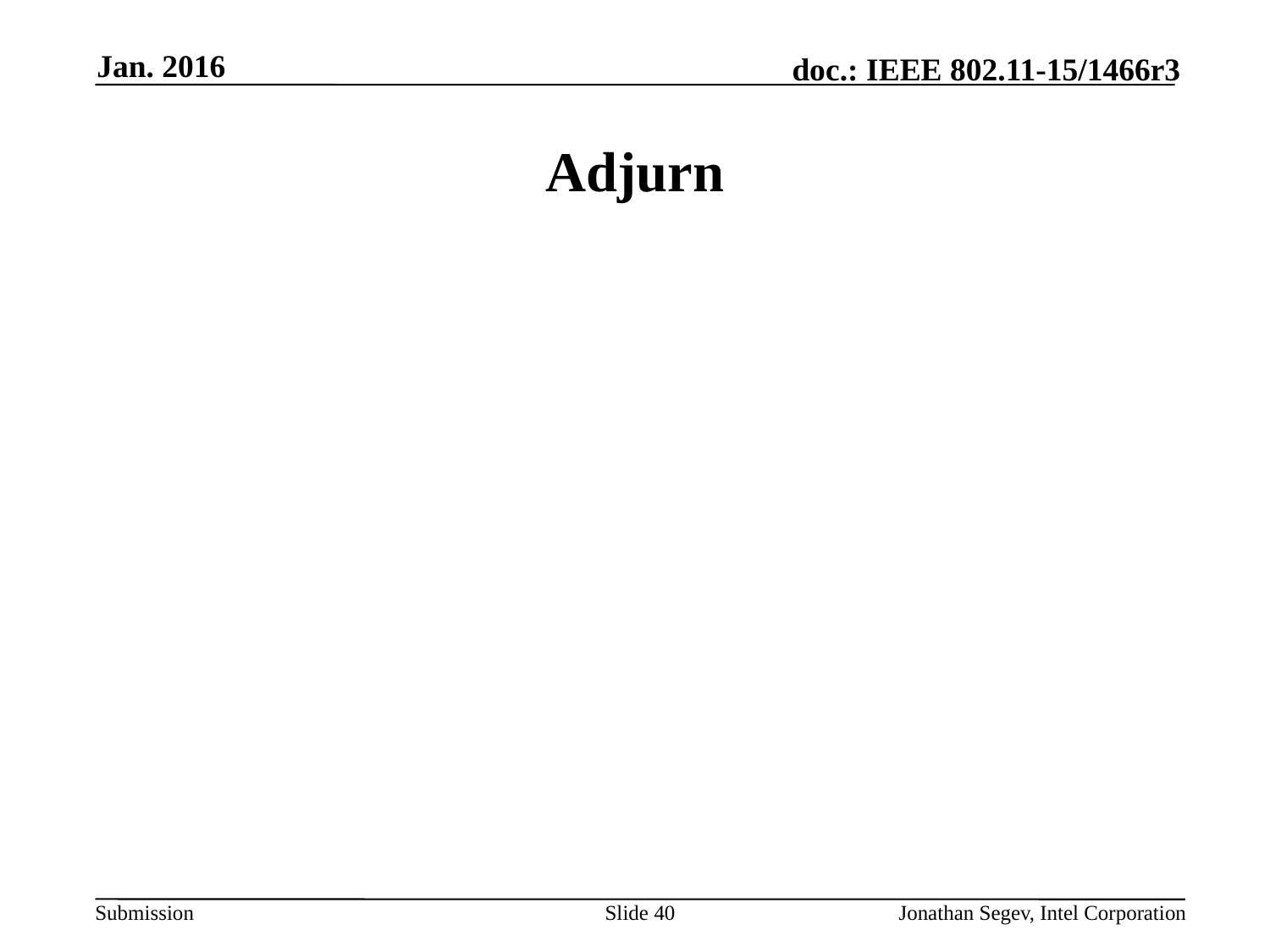

Jan. 2016
# Adjurn

Slide 40
Jonathan Segev, Intel Corporation